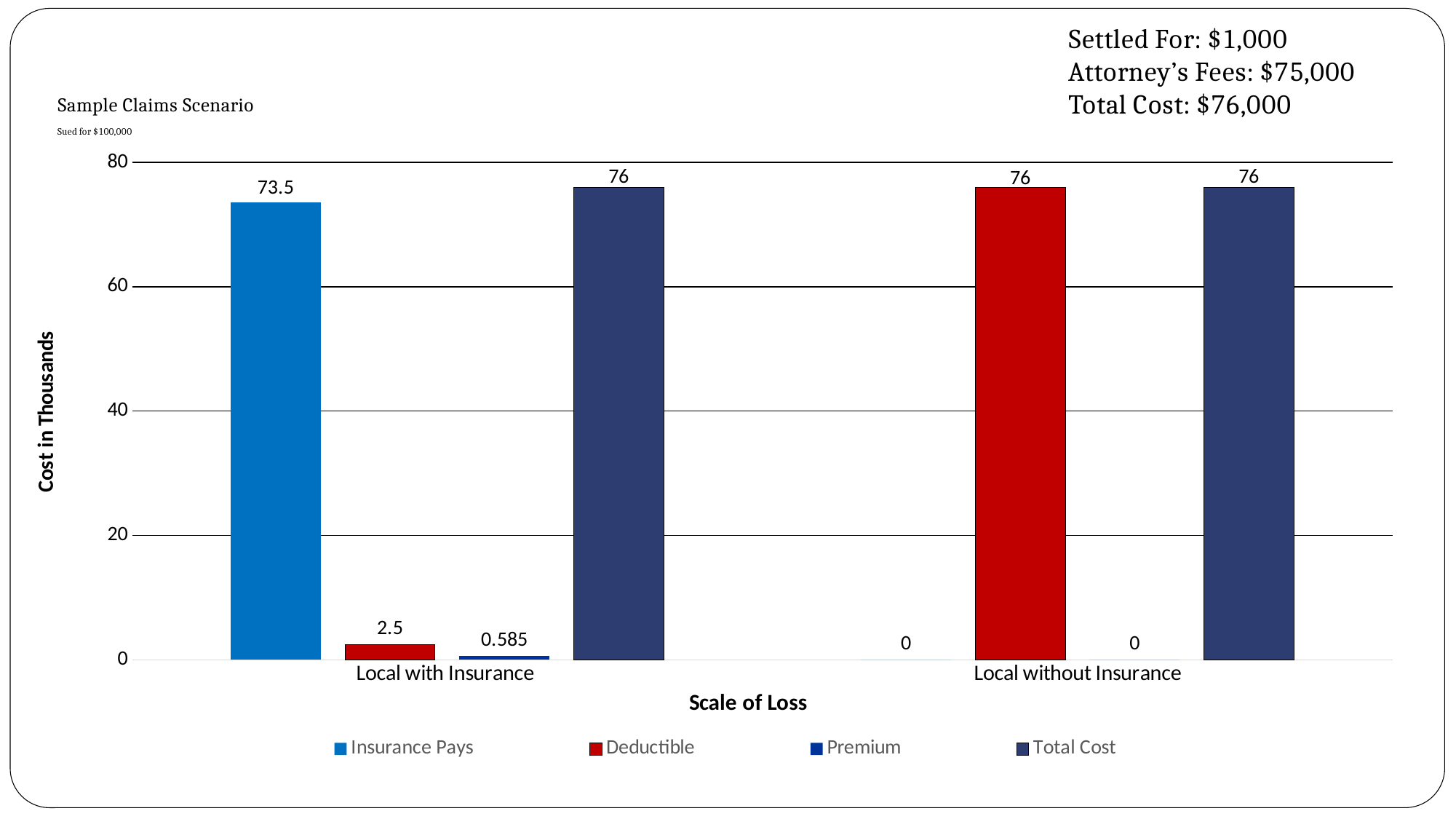

Settled For: $1,000
Attorney’s Fees: $75,000
Total Cost: $76,000
# Sample Claims Scenario Sued for $100,000

### Chart

| Category | Insurance Pays | Deductible | Premium | Total Cost |
|---|---|---|---|---|
| Local with Insurance  | 73.5 | 2.5 | 0.585 | 76.0 |
| Local without Insurance | 0.0 | 76.0 | 0.0 | 76.0 |